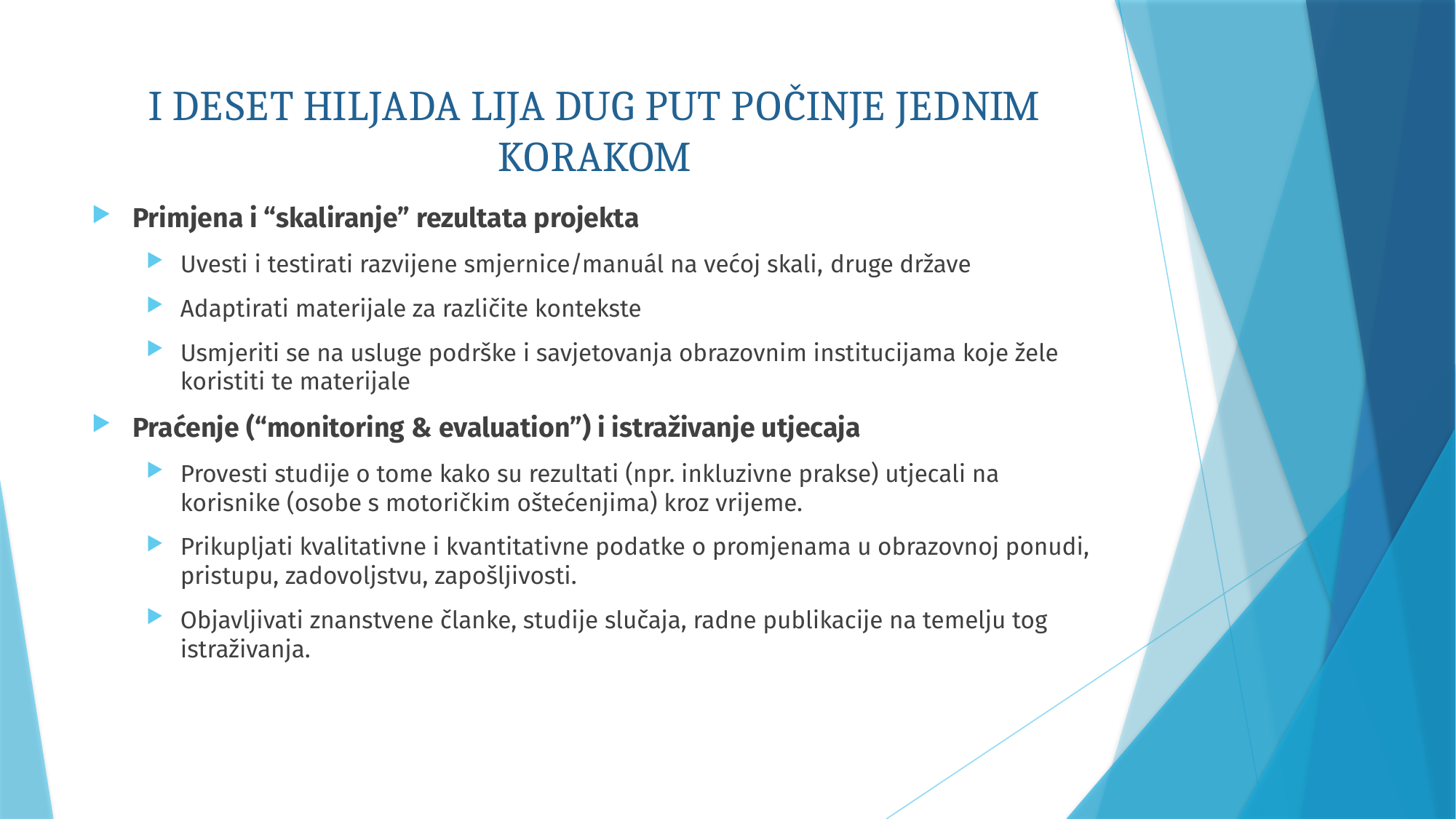

# I DESET HILJADA LIJA DUG PUT POČINJE JEDNIM KORAKOM
Primjena i “skaliranje” rezultata projekta
Uvesti i testirati razvijene smjernice/manuál na većoj skali, druge države
Adaptirati materijale za različite kontekste
Usmjeriti se na usluge podrške i savjetovanja obrazovnim institucijama koje žele koristiti te materijale
Praćenje (“monitoring & evaluation”) i istraživanje utjecaja
Provesti studije o tome kako su rezultati (npr. inkluzivne prakse) utjecali na korisnike (osobe s motoričkim oštećenjima) kroz vrijeme.
Prikupljati kvalitativne i kvantitativne podatke o promjenama u obrazovnoj ponudi, pristupu, zadovoljstvu, zapošljivosti.
Objavljivati znanstvene članke, studije slučaja, radne publikacije na temelju tog istraživanja.